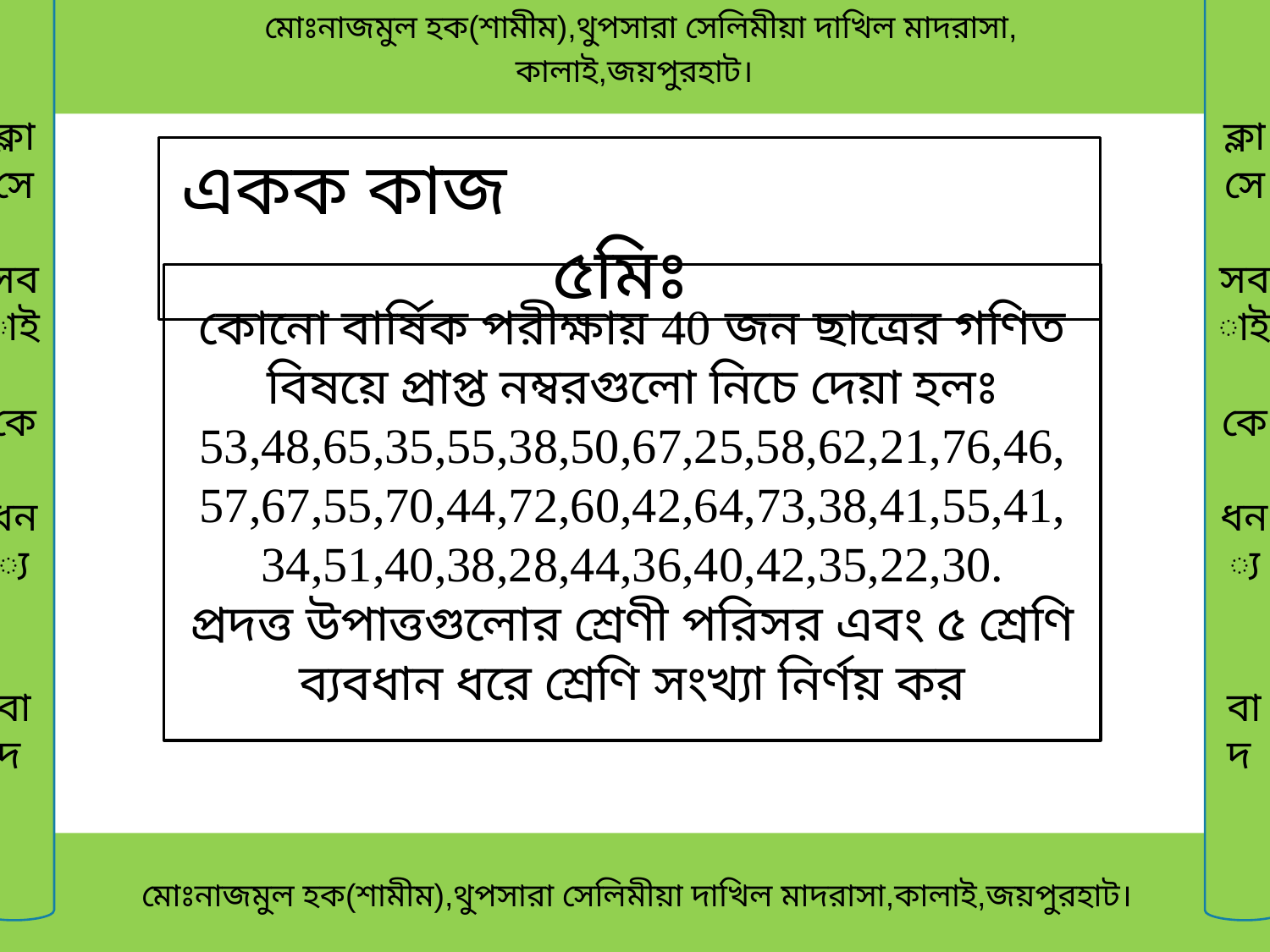

মোঃনাজমুল হক(শামীম),থুপসারা সেলিমীয়া দাখিল মাদরাসা,
কালাই,জয়পুরহাট।
ক্লাসে

সবাই

কে

ধন্য

বাদ
ক্লাসে

সবাই

কে

ধন্য

বাদ
একক কাজ                                ৫মিঃ
কোনো বার্ষিক পরীক্ষায় 40 জন ছাত্রের গণিত বিষয়ে প্রাপ্ত নম্বরগুলো নিচে দেয়া হলঃ
53,48,65,35,55,38,50,67,25,58,62,21,76,46,
57,67,55,70,44,72,60,42,64,73,38,41,55,41,
34,51,40,38,28,44,36,40,42,35,22,30.
প্রদত্ত উপাত্তগুলোর শ্রেণী পরিসর এবং ৫ শ্রেণি ব্যবধান ধরে শ্রেণি সংখ্যা নির্ণয় কর
 মোঃনাজমুল হক(শামীম),থুপসারা সেলিমীয়া দাখিল মাদরাসা,কালাই,জয়পুরহাট।